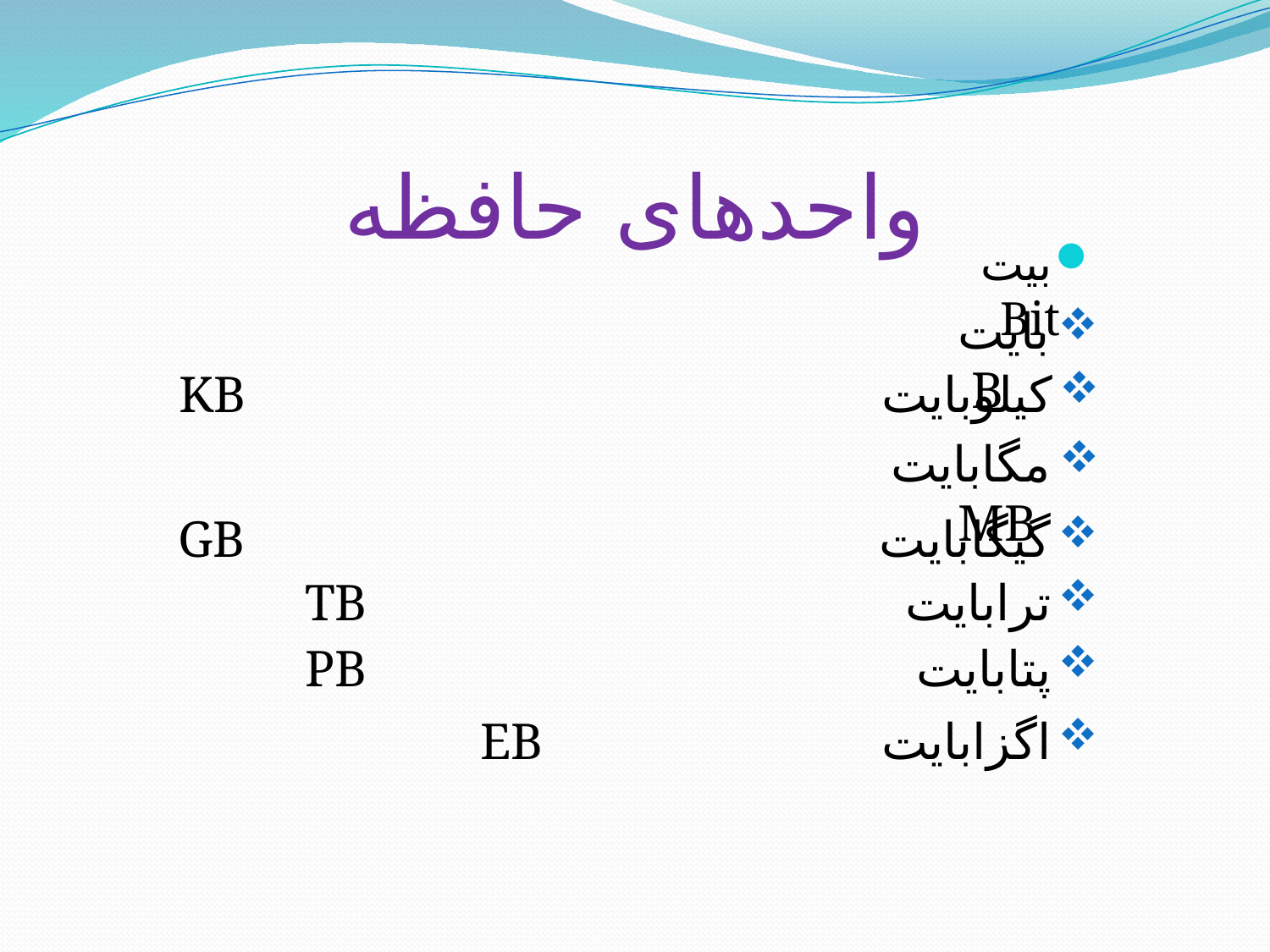

# واحدهای حافظه
بیت                                                        Bit
بایت                                                       B
کیلوبایت                               		KB
مگابایت                                                 MB
گیگابایت               	               		GB
ترابایت					TB
پتابایت					PB
اگزابایت				EB